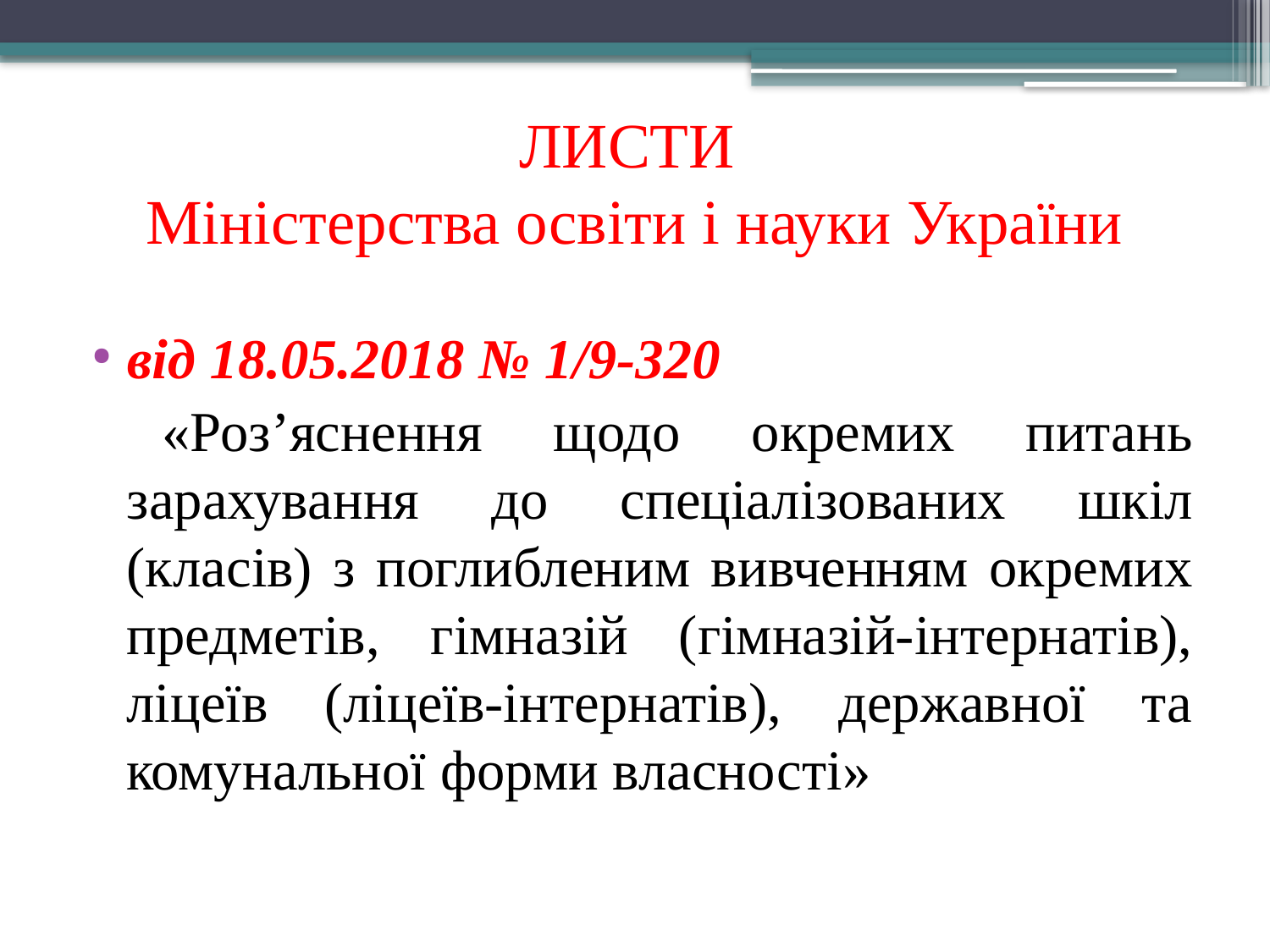

# ЛИСТИ Міністерства освіти і науки України
від 18.05.2018 № 1/9-320
 «Роз’яснення щодо окремих питань зарахування до спеціалізованих шкіл (класів) з поглибленим вивченням окремих предметів, гімназій (гімназій-інтернатів), ліцеїв (ліцеїв-інтернатів), державної та комунальної форми власності»